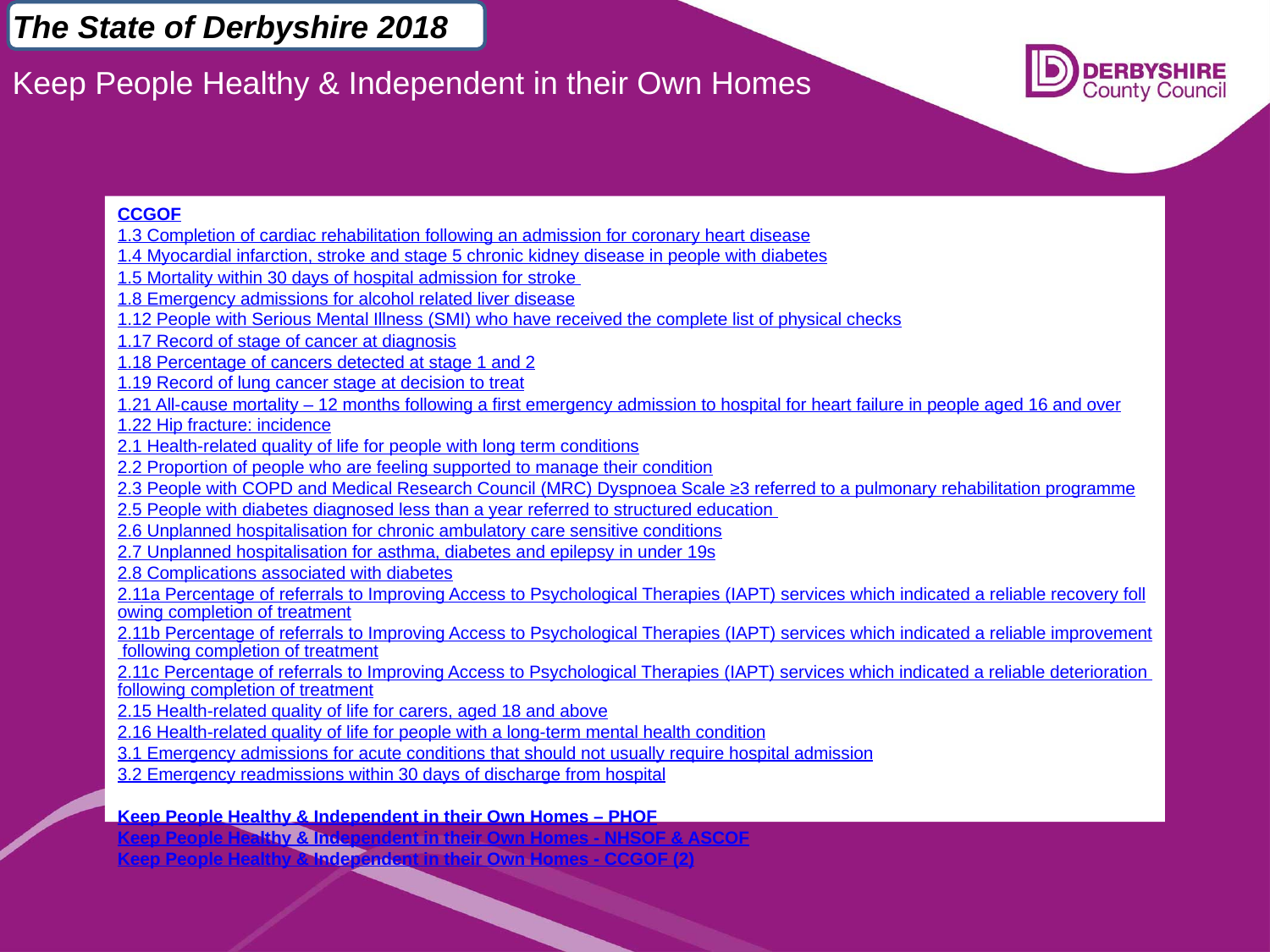

The State of Derbyshire 2018

Keep People Healthy & Independent in their Own Homes
CCGOF
1.3 Completion of cardiac rehabilitation following an admission for coronary heart disease
1.4 Myocardial infarction, stroke and stage 5 chronic kidney disease in people with diabetes
1.5 Mortality within 30 days of hospital admission for stroke
1.8 Emergency admissions for alcohol related liver disease
1.12 People with Serious Mental Illness (SMI) who have received the complete list of physical checks
1.17 Record of stage of cancer at diagnosis
1.18 Percentage of cancers detected at stage 1 and 2
1.19 Record of lung cancer stage at decision to treat
1.21 All-cause mortality – 12 months following a first emergency admission to hospital for heart failure in people aged 16 and over
1.22 Hip fracture: incidence
2.1 Health-related quality of life for people with long term conditions
2.2 Proportion of people who are feeling supported to manage their condition
2.3 People with COPD and Medical Research Council (MRC) Dyspnoea Scale ≥3 referred to a pulmonary rehabilitation programme
2.5 People with diabetes diagnosed less than a year referred to structured education
2.6 Unplanned hospitalisation for chronic ambulatory care sensitive conditions
2.7 Unplanned hospitalisation for asthma, diabetes and epilepsy in under 19s
2.8 Complications associated with diabetes
2.11a Percentage of referrals to Improving Access to Psychological Therapies (IAPT) services which indicated a reliable recovery following completion of treatment
2.11b Percentage of referrals to Improving Access to Psychological Therapies (IAPT) services which indicated a reliable improvement following completion of treatment
2.11c Percentage of referrals to Improving Access to Psychological Therapies (IAPT) services which indicated a reliable deterioration following completion of treatment
2.15 Health-related quality of life for carers, aged 18 and above
2.16 Health-related quality of life for people with a long-term mental health condition
3.1 Emergency admissions for acute conditions that should not usually require hospital admission
3.2 Emergency readmissions within 30 days of discharge from hospital

Keep People Healthy & Independent in their Own Homes – PHOF
Keep People Healthy & Independent in their Own Homes - NHSOF & ASCOF
Keep People Healthy & Independent in their Own Homes - CCGOF (2)